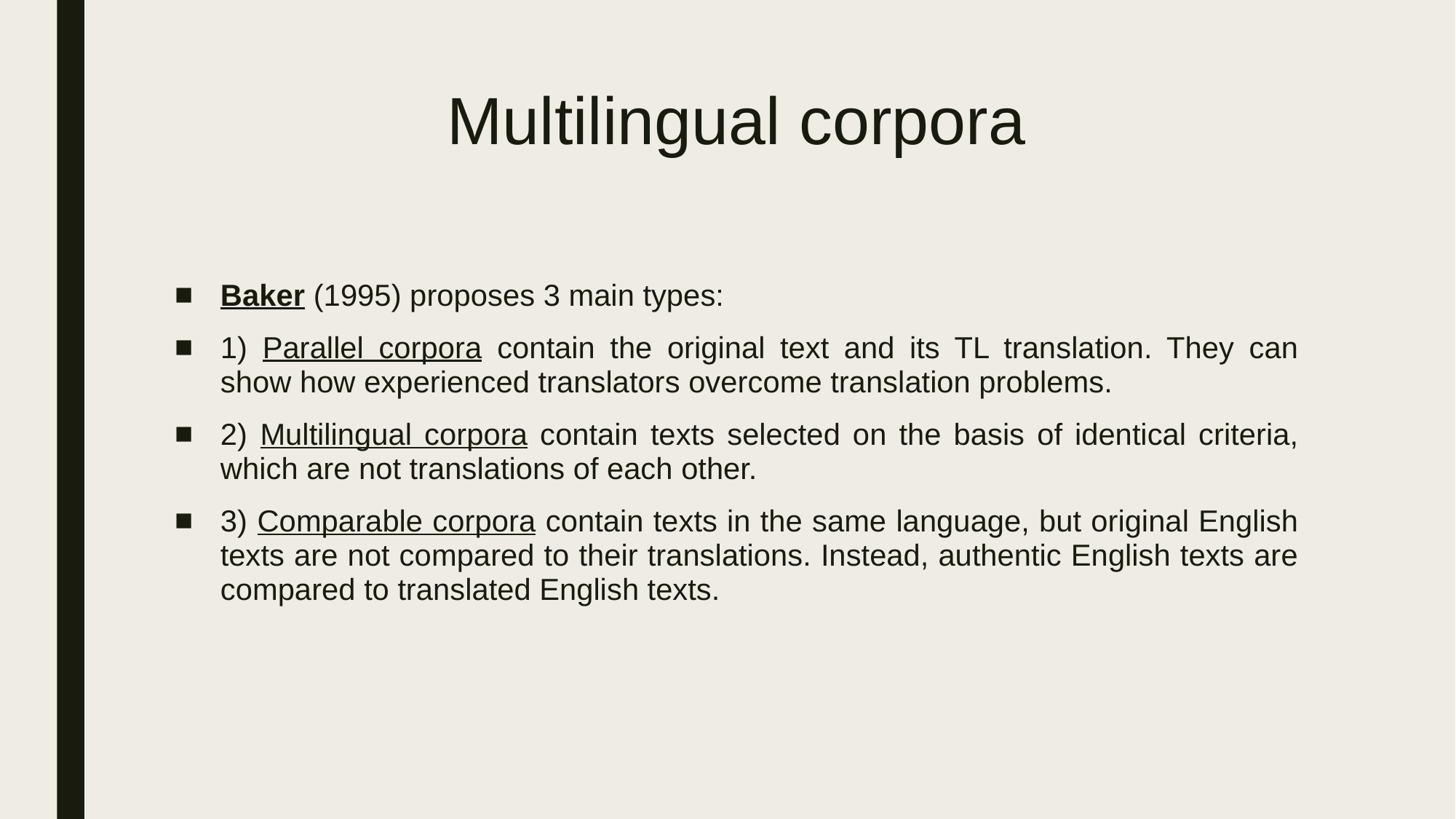

# Multilingual corpora
Baker (1995) proposes 3 main types:
1) Parallel corpora contain the original text and its TL translation. They can show how experienced translators overcome translation problems.
2) Multilingual corpora contain texts selected on the basis of identical criteria, which are not translations of each other.
3) Comparable corpora contain texts in the same language, but original English texts are not compared to their translations. Instead, authentic English texts are compared to translated English texts.